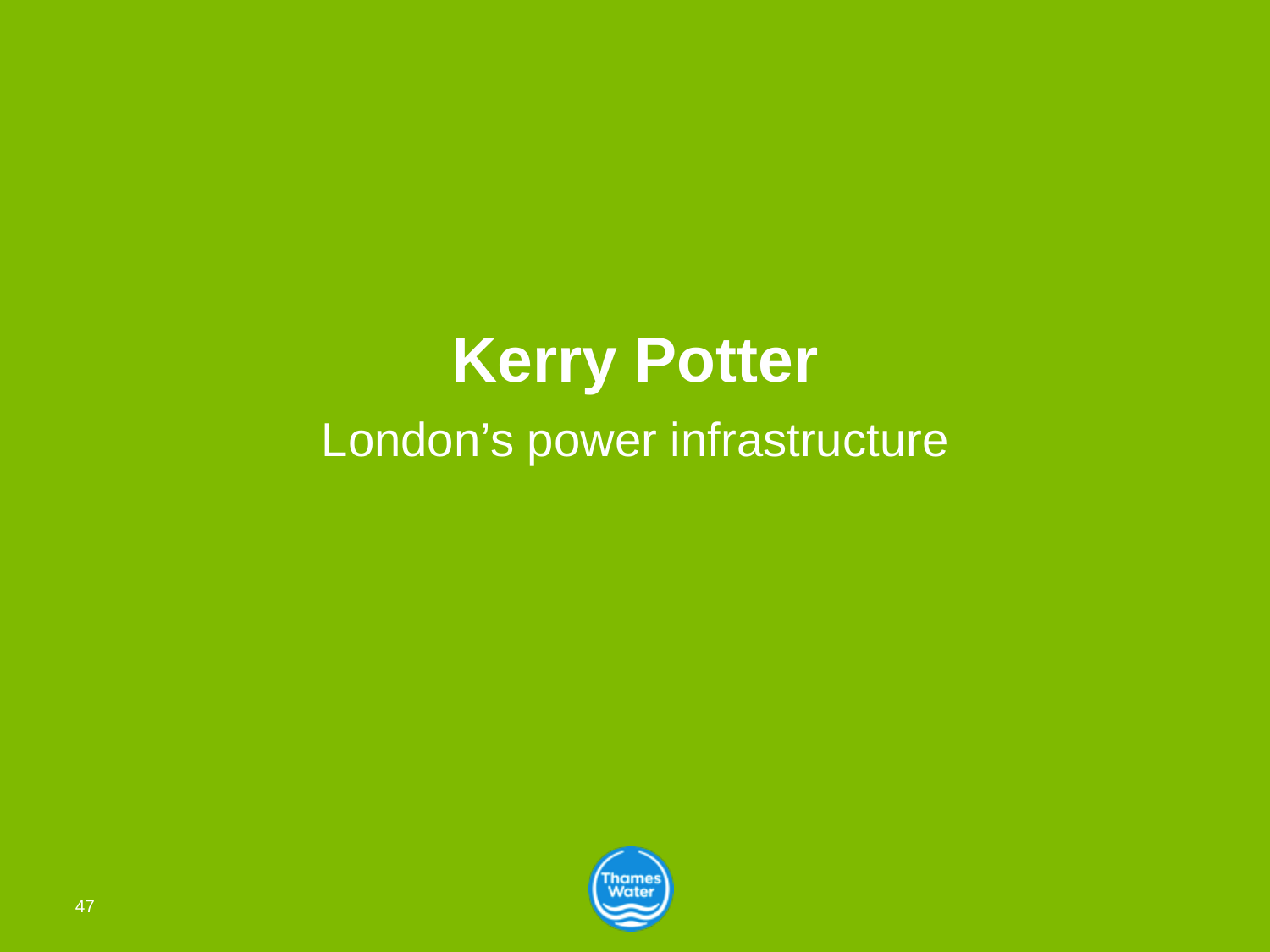

# Kerry Potter
London’s power infrastructure
47